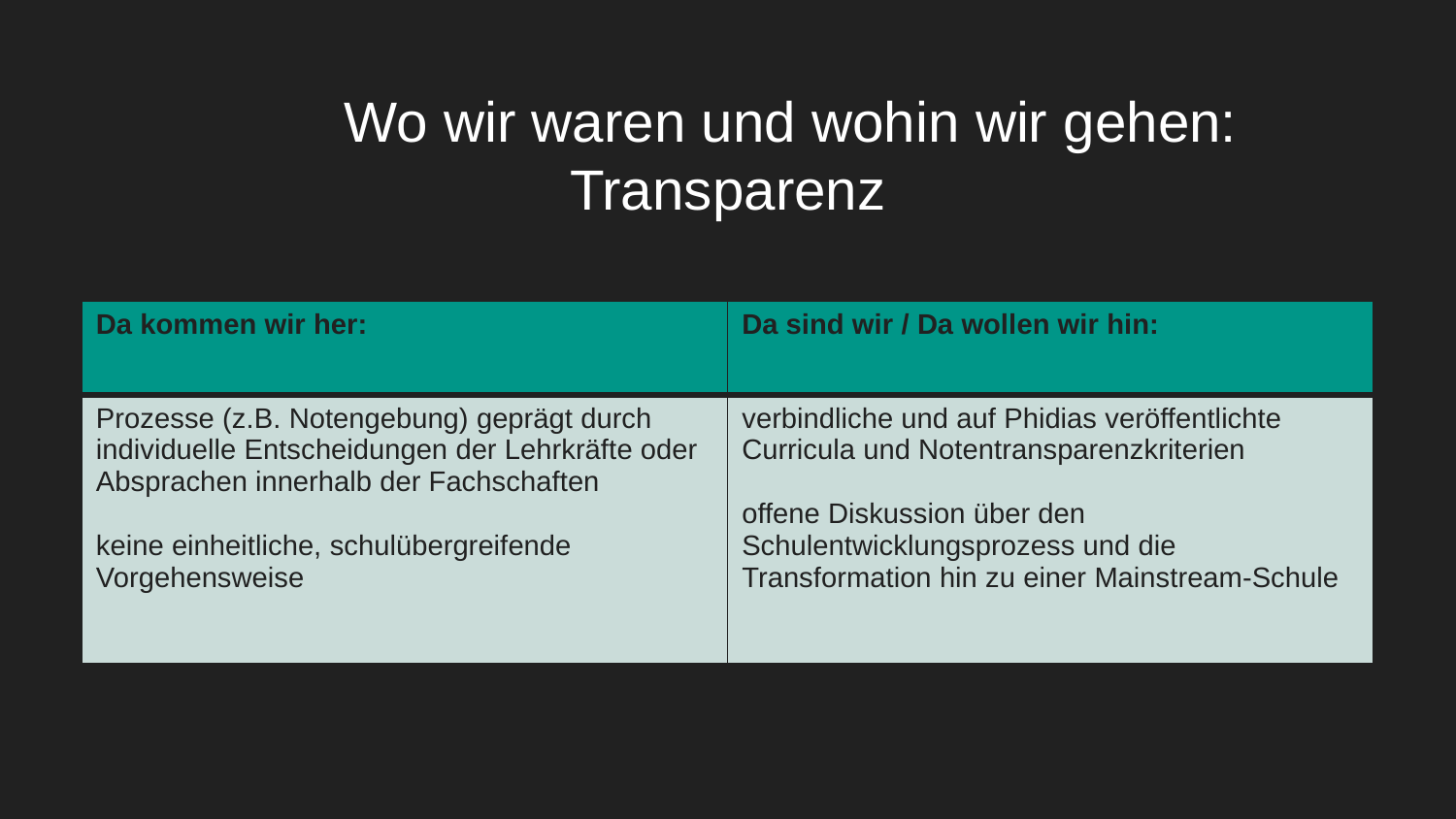

# Wo wir waren und wohin wir gehen: Transparenz

| Da kommen wir her: | Da sind wir / Da wollen wir hin: |
| --- | --- |
| Prozesse (z.B. Notengebung) geprägt durch individuelle Entscheidungen der Lehrkräfte oder Absprachen innerhalb der Fachschaften  keine einheitliche, schulübergreifende Vorgehensweise | verbindliche und auf Phidias veröffentlichte Curricula und Notentransparenzkriterien offene Diskussion über den Schulentwicklungsprozess und die Transformation hin zu einer Mainstream-Schule |